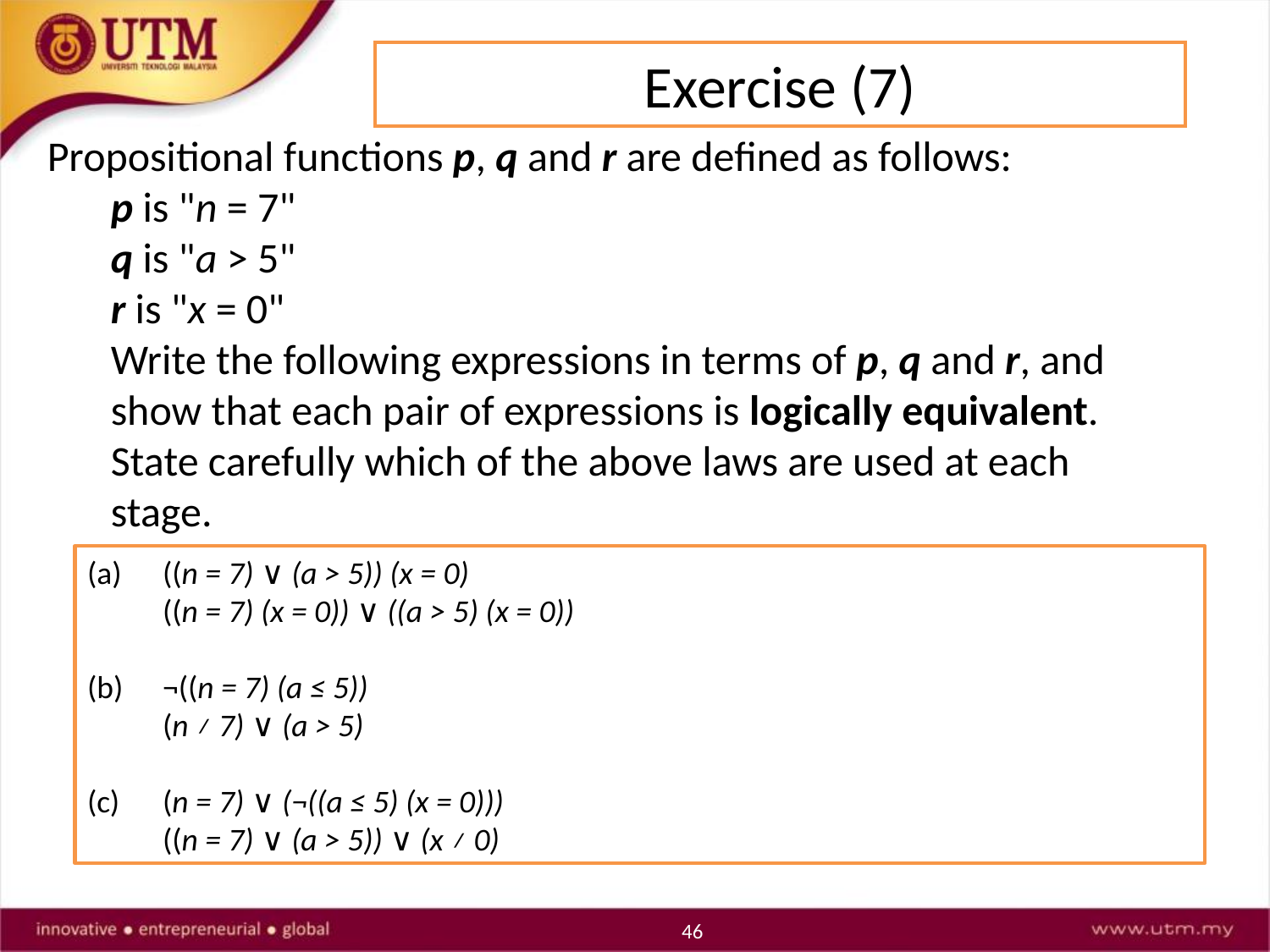

Exercise (7)
Propositional functions p, q and r are defined as follows:
p is "n = 7"
q is "a > 5"
r is "x = 0"
Write the following expressions in terms of p, q and r, and show that each pair of expressions is logically equivalent. State carefully which of the above laws are used at each stage.
(a)	((n = 7) ∨ (a > 5)) (x = 0)
	((n = 7) (x = 0)) ∨ ((a > 5) (x = 0))

(b)	¬((n = 7) (a ≤ 5))
	(n ≠ 7) ∨ (a > 5)

(c)	(n = 7) ∨ (¬((a ≤ 5) (x = 0)))
	((n = 7) ∨ (a > 5)) ∨ (x ≠ 0)
46